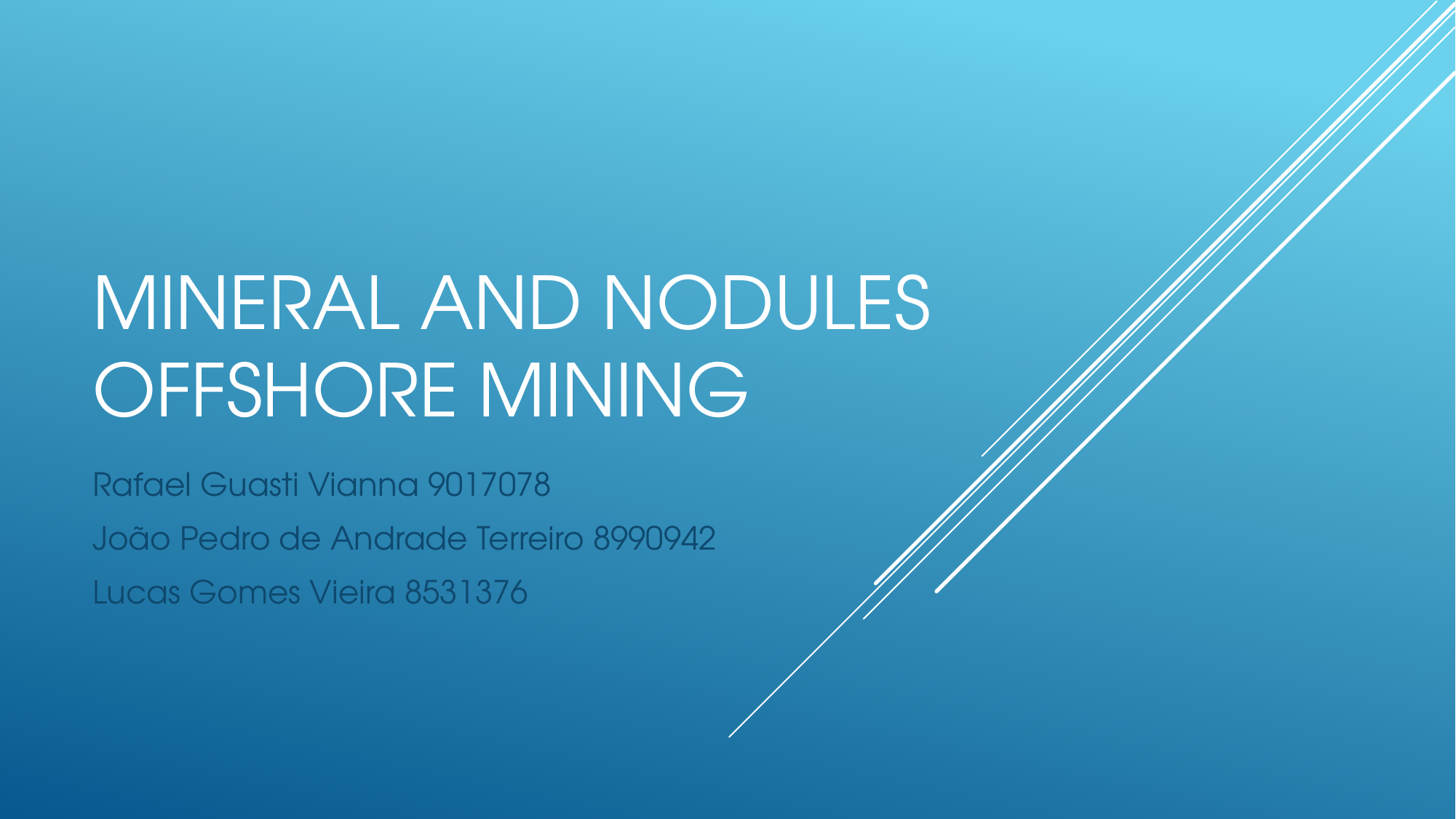

# Mineral and Nodules Offshore Mining
Rafael Guasti Vianna 9017078
João Pedro de Andrade Terreiro 8990942
Lucas Gomes Vieira 8531376